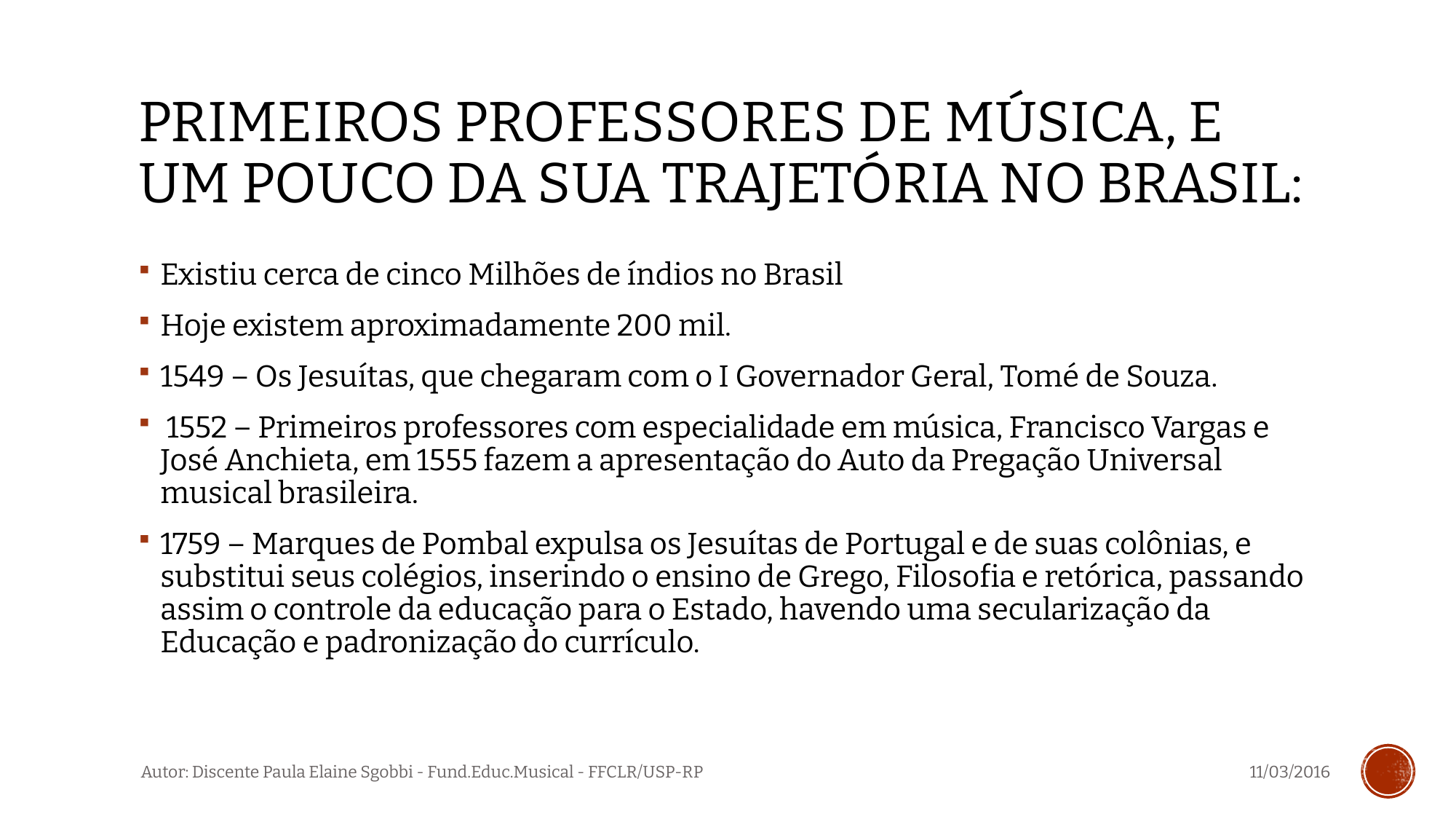

# Primeiros professores de Música, e um pouco da sua trajetória no Brasil:
Existiu cerca de cinco Milhões de índios no Brasil
Hoje existem aproximadamente 200 mil.
1549 – Os Jesuítas, que chegaram com o I Governador Geral, Tomé de Souza.
 1552 – Primeiros professores com especialidade em música, Francisco Vargas e José Anchieta, em 1555 fazem a apresentação do Auto da Pregação Universal musical brasileira.
1759 – Marques de Pombal expulsa os Jesuítas de Portugal e de suas colônias, e substitui seus colégios, inserindo o ensino de Grego, Filosofia e retórica, passando assim o controle da educação para o Estado, havendo uma secularização da Educação e padronização do currículo.

Autor: Discente Paula Elaine Sgobbi - Fund.Educ.Musical - FFCLR/USP-RP
11/03/2016